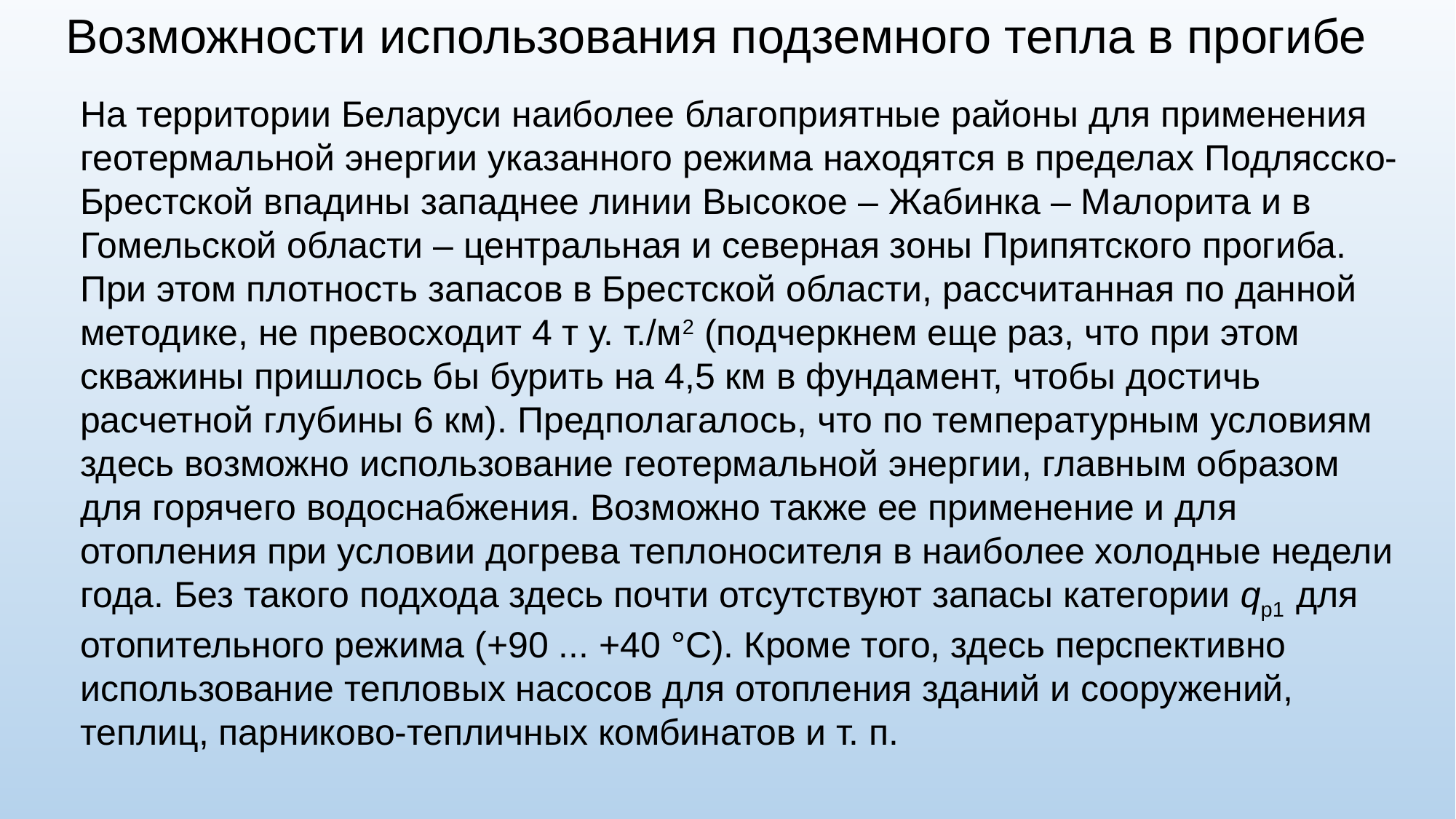

Возможности использования подземного тепла в прогибе
На территории Беларуси наиболее благоприятные районы для применения геотермальной энергии указанного режима находятся в пределах Подлясско-Брестской впадины западнее линии Высокое – Жабинка – Малорита и в Гомельской области – центральная и северная зоны Припятского прогиба. При этом плотность запасов в Брестской области, рассчитанная по данной методике, не превосходит 4 т у. т./м2 (подчеркнем еще раз, что при этом скважины пришлось бы бурить на 4,5 км в фундамент, чтобы достичь расчетной глубины 6 км). Предполагалось, что по температурным условиям здесь возможно использование геотермальной энергии, главным образом для горячего водоснабжения. Возможно также ее применение и для отопления при условии догрева теплоносителя в наиболее холодные недели года. Без такого подхода здесь почти отсутствуют запасы категории qр1  для отопительного режима (+90 ... +40 °С). Кроме того, здесь перспективно использование тепловых насосов для отопления зданий и сооружений, теплиц, парниково-тепличных комбинатов и т. п.